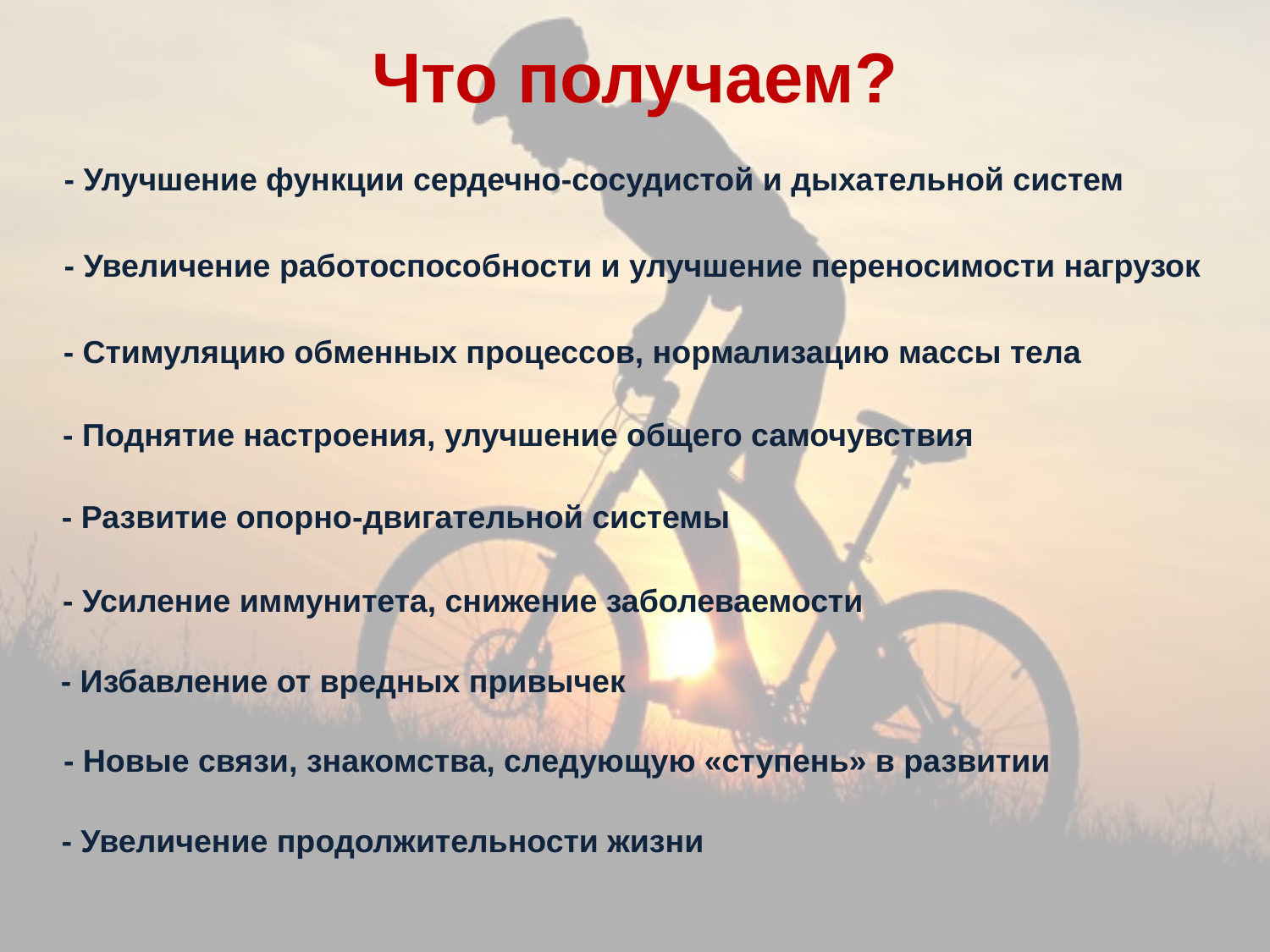

Что получаем?
- Улучшение функции сердечно-сосудистой и дыхательной систем
- Увеличение работоспособности и улучшение переносимости нагрузок
- Стимуляцию обменных процессов, нормализацию массы тела
- Поднятие настроения, улучшение общего самочувствия
- Развитие опорно-двигательной системы
- Усиление иммунитета, снижение заболеваемости
- Избавление от вредных привычек
- Новые связи, знакомства, следующую «ступень» в развитии
- Увеличение продолжительности жизни